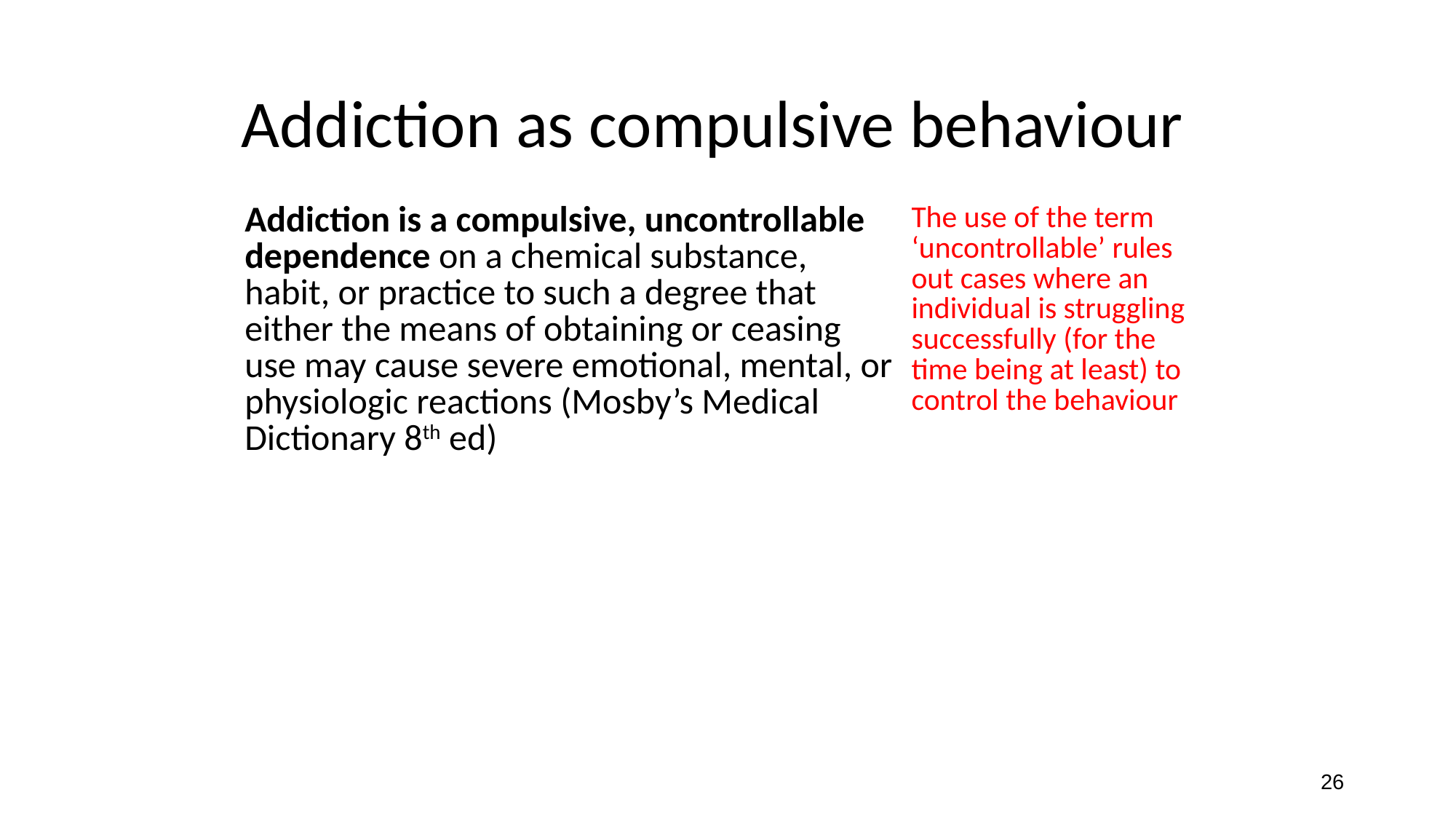

# Addiction as compulsive behaviour
| Addiction is a compulsive, uncontrollable dependence on a chemical substance, habit, or practice to such a degree that either the means of obtaining or ceasing use may cause severe emotional, mental, or physiologic reactions (Mosby’s Medical Dictionary 8th ed) | The use of the term ‘uncontrollable’ rules out cases where an individual is struggling successfully (for the time being at least) to control the behaviour |
| --- | --- |
26